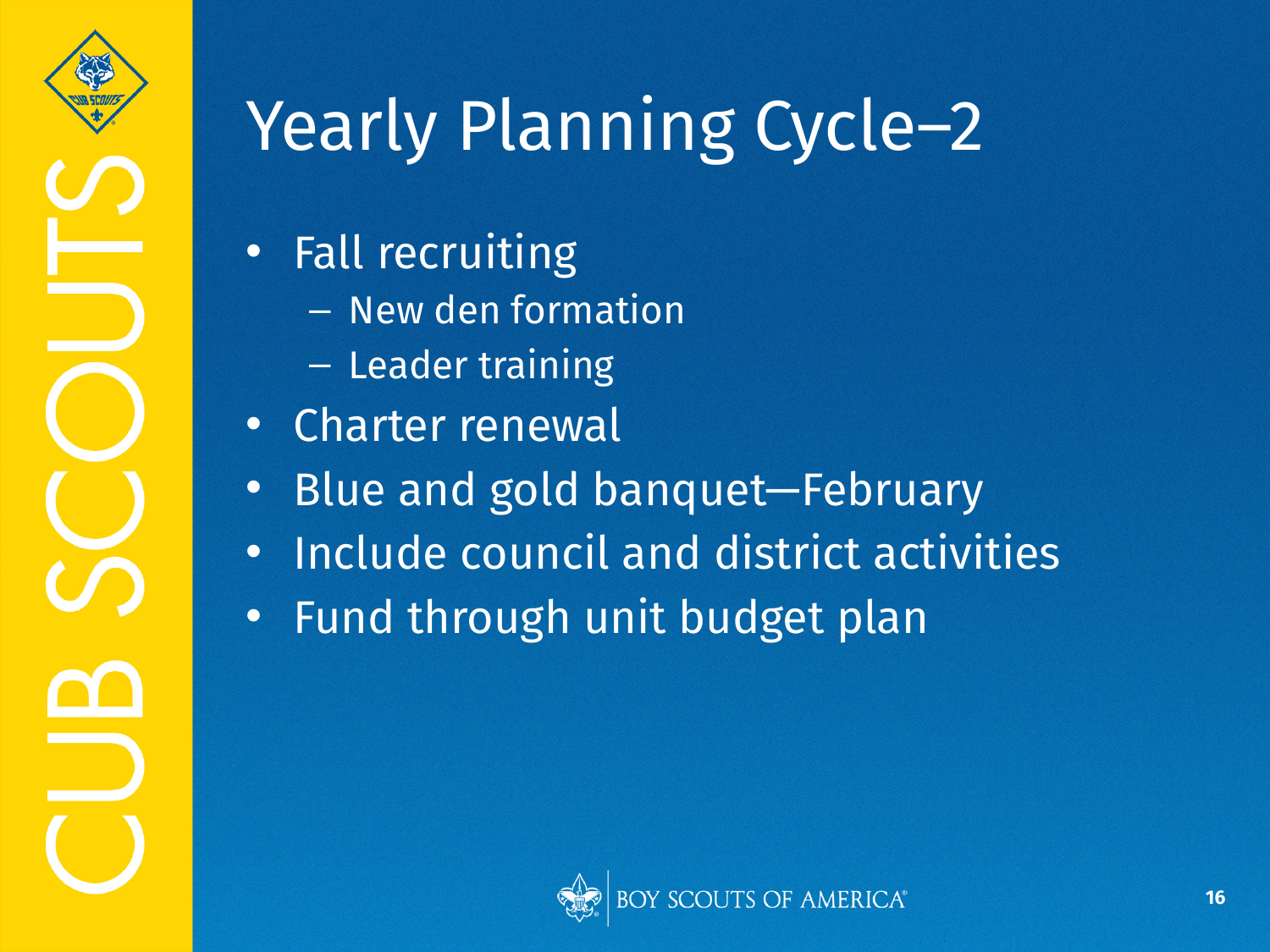

# Yearly Planning Cycle–2
Fall recruiting
New den formation
Leader training
Charter renewal
Blue and gold banquet—February
Include council and district activities
Fund through unit budget plan